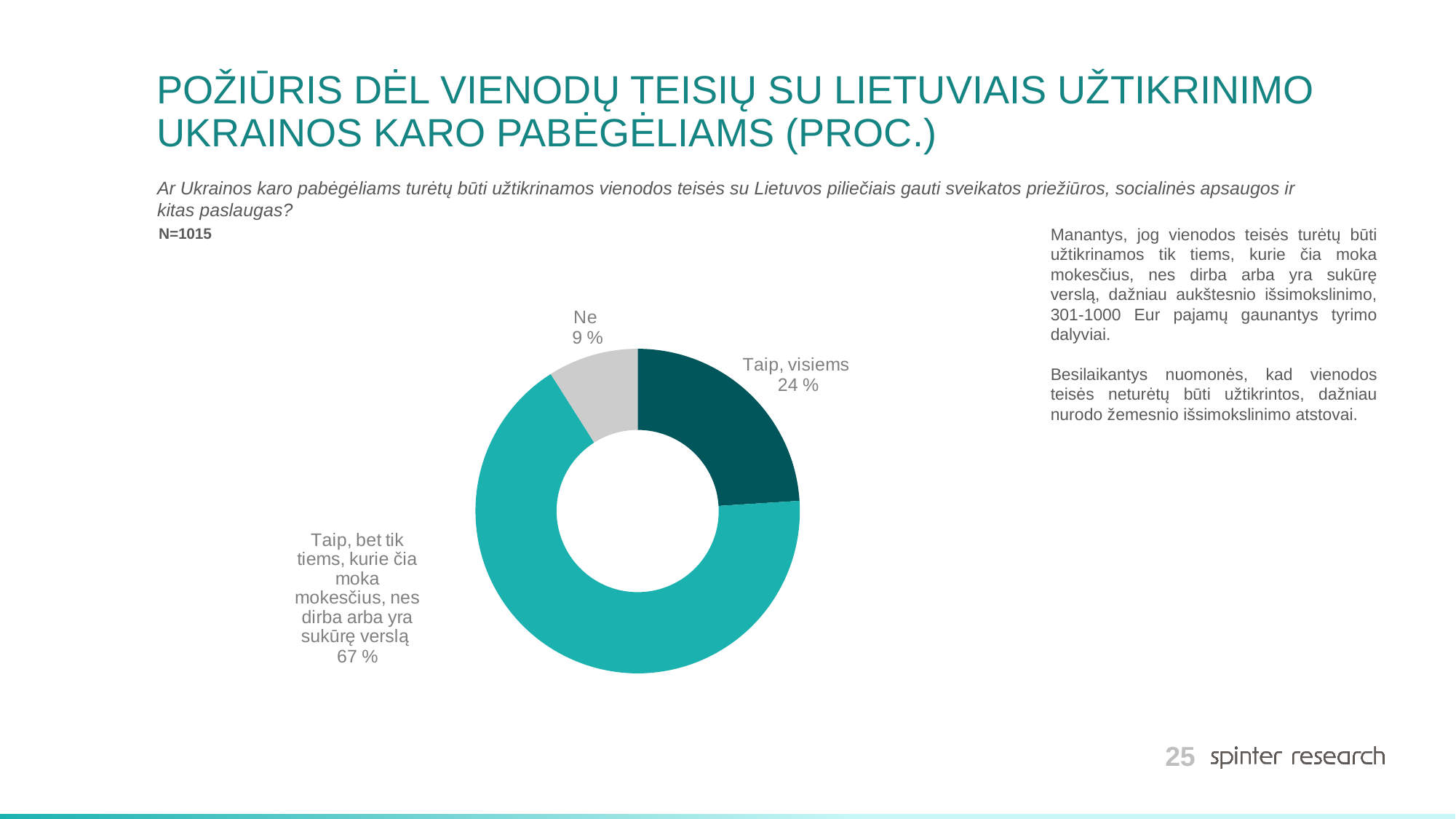

# POŽIŪRIS DĖL VIENODŲ TEISIŲ SU LIETUVIAIS UŽTIKRINIMO UKRAINOS KARO PABĖGĖLIAMS (PROC.)
Ar Ukrainos karo pabėgėliams turėtų būti užtikrinamos vienodos teisės su Lietuvos piliečiais gauti sveikatos priežiūros, socialinės apsaugos ir kitas paslaugas?
Manantys, jog vienodos teisės turėtų būti užtikrinamos tik tiems, kurie čia moka mokesčius, nes dirba arba yra sukūrę verslą, dažniau aukštesnio išsimokslinimo, 301-1000 Eur pajamų gaunantys tyrimo dalyviai.

Besilaikantys nuomonės, kad vienodos teisės neturėtų būti užtikrintos, dažniau nurodo žemesnio išsimokslinimo atstovai.
N=1015

### Chart

| Category | Series 1 |
|---|---|
| Taip, visiems | 24.0 |
| Taip, bet tik tiems, kurie čia moka mokesčius, nes dirba arba yra sukūrę verslą | 67.0 |
| Ne | 9.0 |